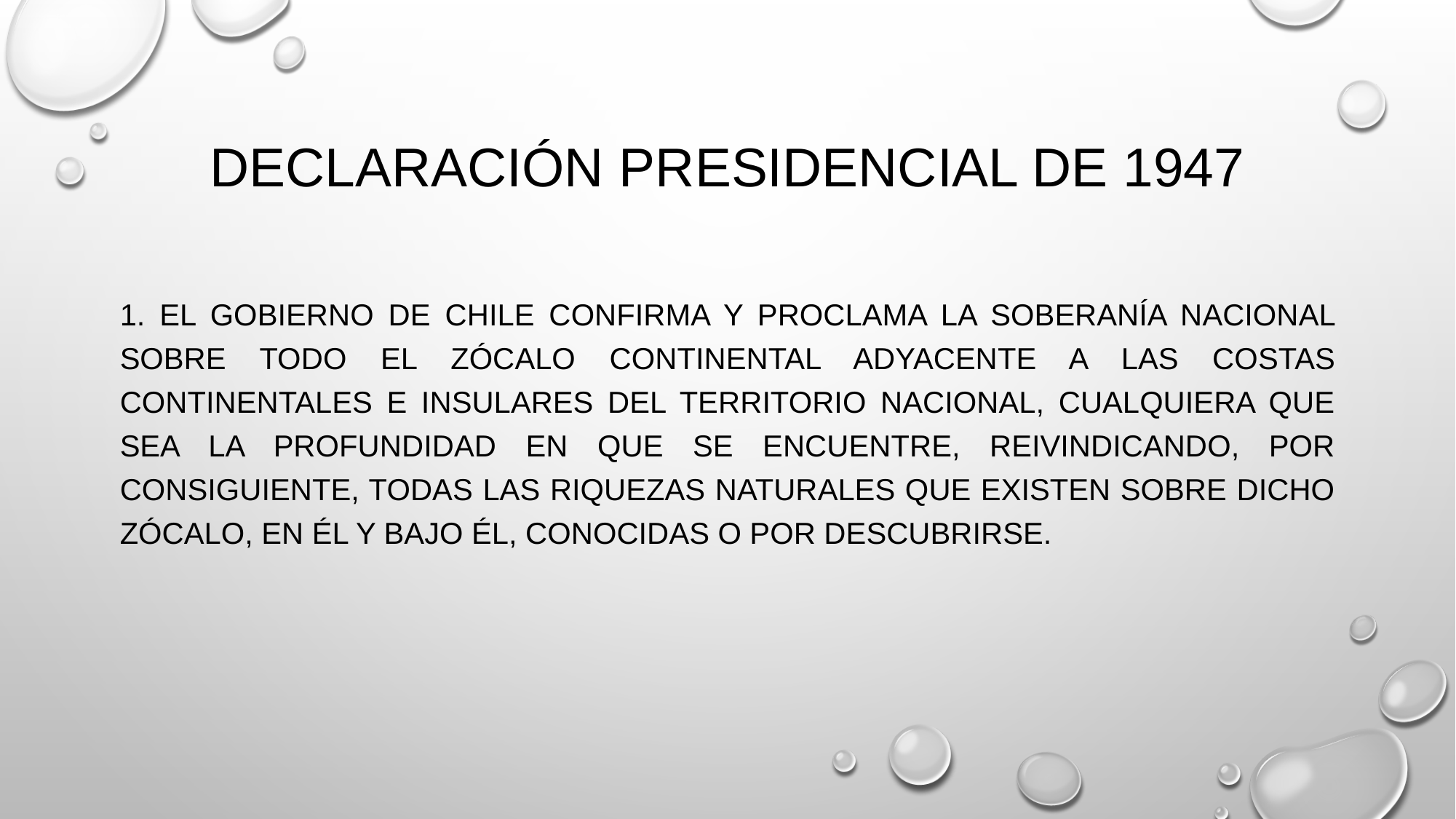

# Declaración presidencial de 1947
1. El Gobierno de Chile confirma y proclama la soberanía nacional sobre todo el zócalo continental adyacente a las costas continentales e insulares del territorio nacional, cualquiera que sea la profundidad en que se encuentre, reivindicando, por consiguiente, todas las riquezas naturales que existen sobre dicho zócalo, en él y bajo él, conocidas o por descubrirse.